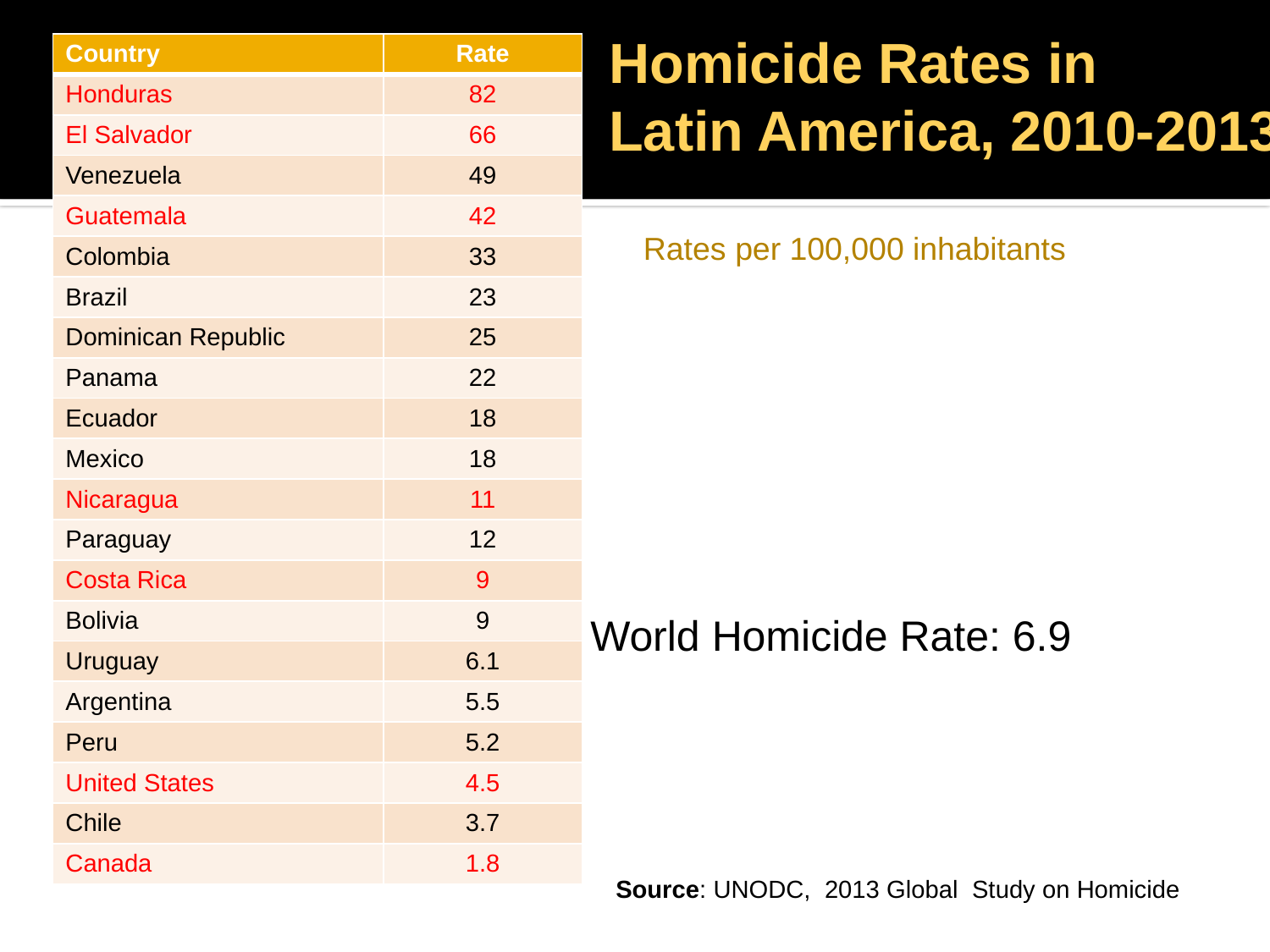

Homicide Rates in
Latin America, 2010-2013
| Country | Rate |
| --- | --- |
| Honduras | 82 |
| El Salvador | 66 |
| Venezuela | 49 |
| Guatemala | 42 |
| Colombia | 33 |
| Brazil | 23 |
| Dominican Republic | 25 |
| Panama | 22 |
| Ecuador | 18 |
| Mexico | 18 |
| Nicaragua | 11 |
| Paraguay | 12 |
| Costa Rica | 9 |
| Bolivia | 9 |
| Uruguay | 6.1 |
| Argentina | 5.5 |
| Peru | 5.2 |
| United States | 4.5 |
| Chile | 3.7 |
| Canada | 1.8 |
Rates per 100,000 inhabitants
World Homicide Rate: 6.9
Source: UNODC,  2013 Global  Study on Homicide